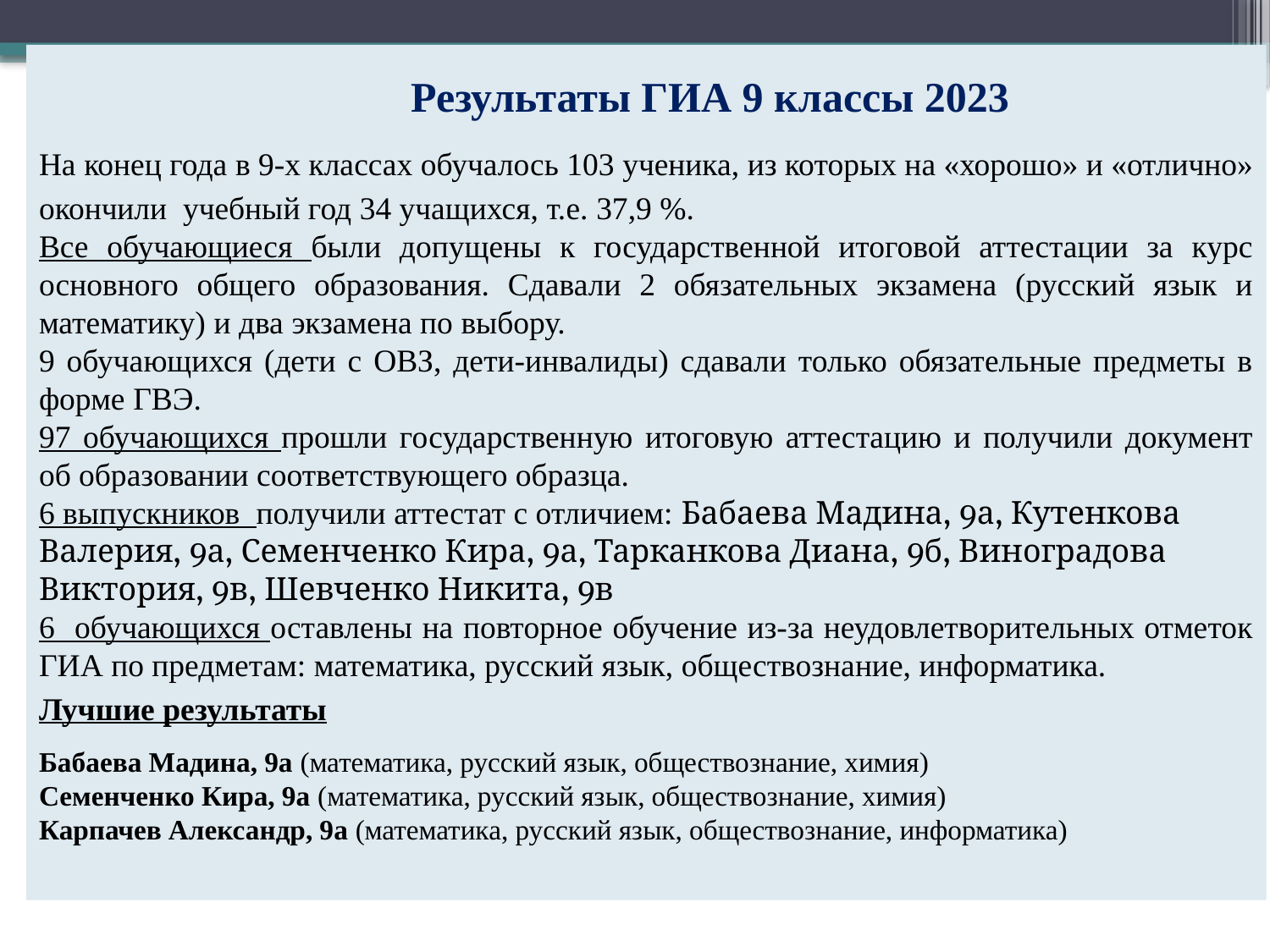

Результаты ГИА 9 классы 2023
На конец года в 9-х классах обучалось 103 ученика, из которых на «хорошо» и «отлично» окончили  учебный год 34 учащихся, т.е. 37,9 %.
Все обучающиеся были допущены к государственной итоговой аттестации за курс основного общего образования. Сдавали 2 обязательных экзамена (русский язык и математику) и два экзамена по выбору.
9 обучающихся (дети с ОВЗ, дети-инвалиды) сдавали только обязательные предметы в форме ГВЭ.
97 обучающихся прошли государственную итоговую аттестацию и получили документ об образовании соответствующего образца.
6 выпускников  получили аттестат с отличием: Бабаева Мадина, 9а, Кутенкова Валерия, 9а, Семенченко Кира, 9а, Тарканкова Диана, 9б, Виноградова Виктория, 9в, Шевченко Никита, 9в
6  обучающихся оставлены на повторное обучение из-за неудовлетворительных отметок ГИА по предметам: математика, русский язык, обществознание, информатика.
Лучшие результаты
Бабаева Мадина, 9а (математика, русский язык, обществознание, химия)
Семенченко Кира, 9а (математика, русский язык, обществознание, химия)
Карпачев Александр, 9а (математика, русский язык, обществознание, информатика)

# Результаты ГИА (9 класс)